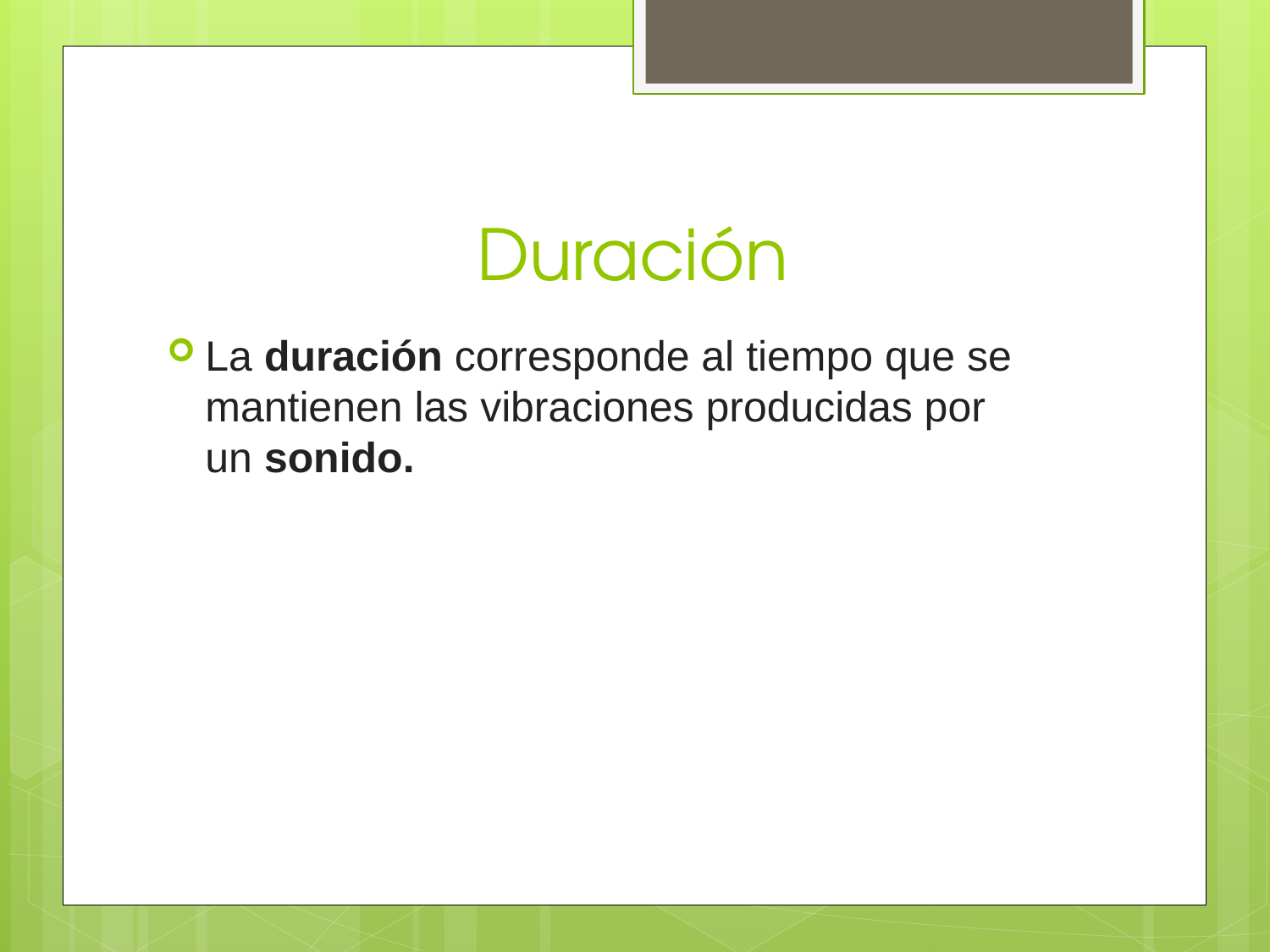

# Duración
La duración corresponde al tiempo que se mantienen las vibraciones producidas por un sonido.